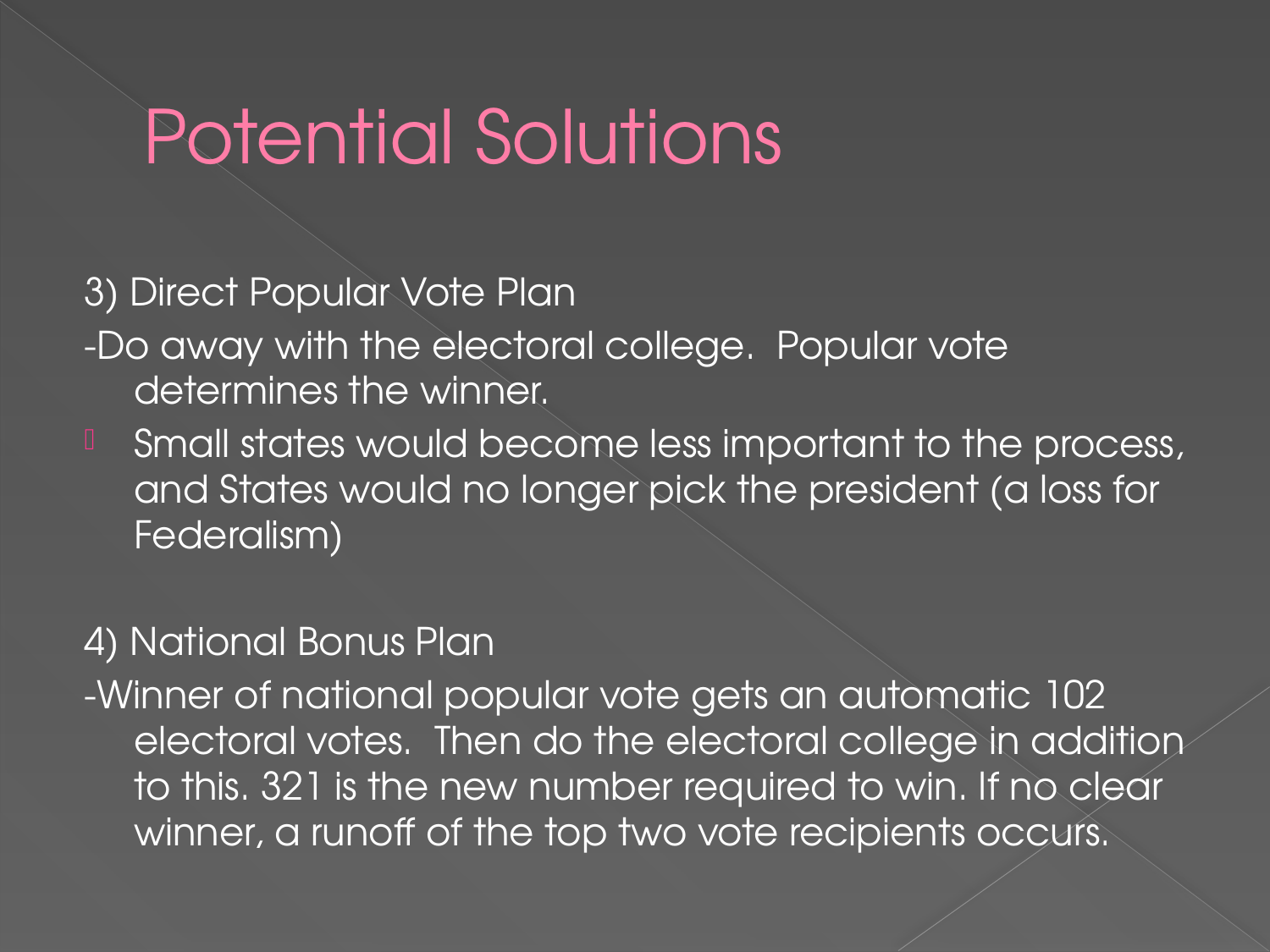

# Potential Solutions
3) Direct Popular Vote Plan
-Do away with the electoral college.  Popular vote determines the winner.
Small states would become less important to the process, and States would no longer pick the president (a loss for Federalism)

4) National Bonus Plan
-Winner of national popular vote gets an automatic 102 electoral votes.  Then do the electoral college in addition to this. 321 is the new number required to win. If no clear winner, a runoff of the top two vote recipients occurs.